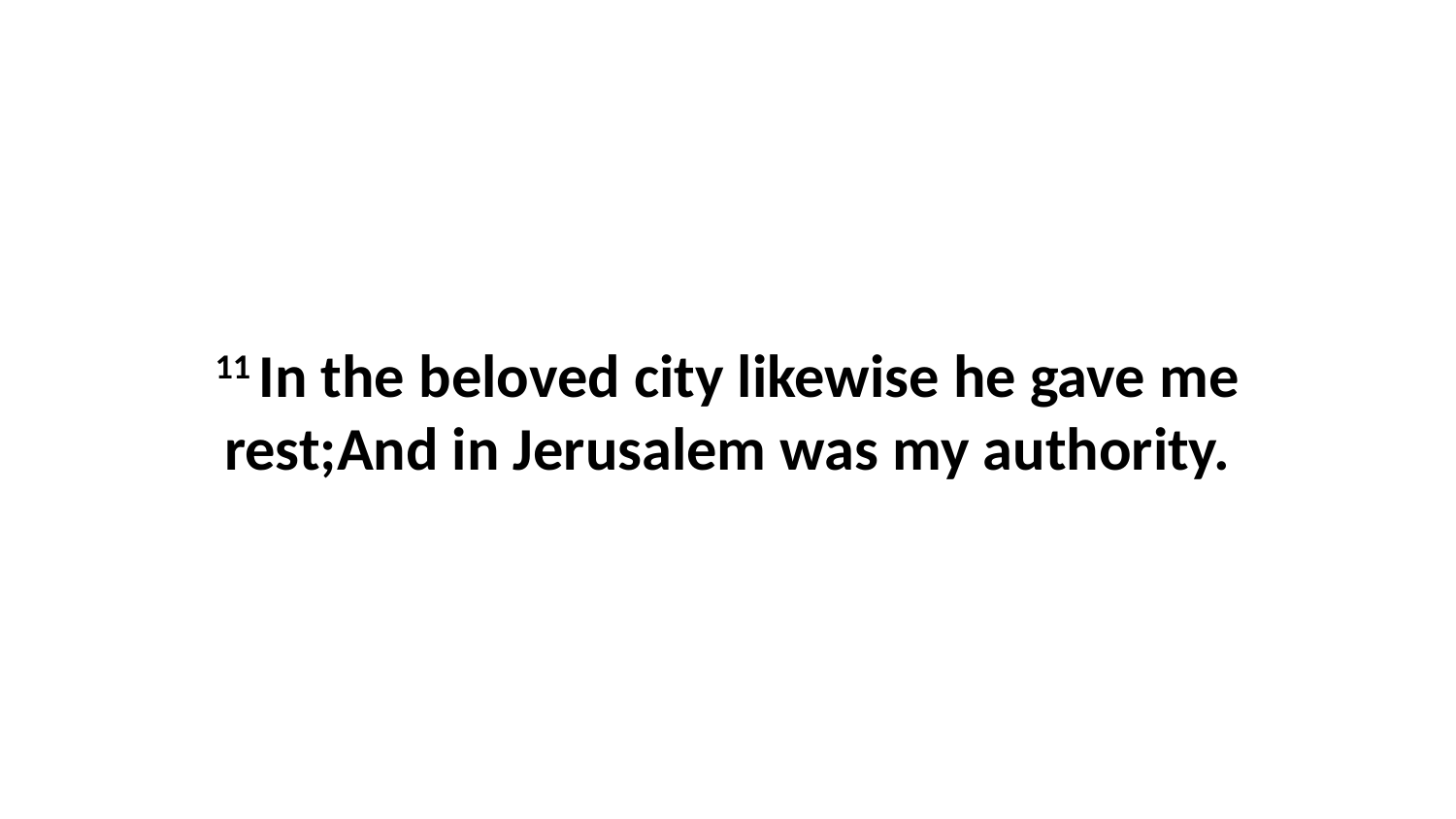

11 In the beloved city likewise he gave me rest;And in Jerusalem was my authority.